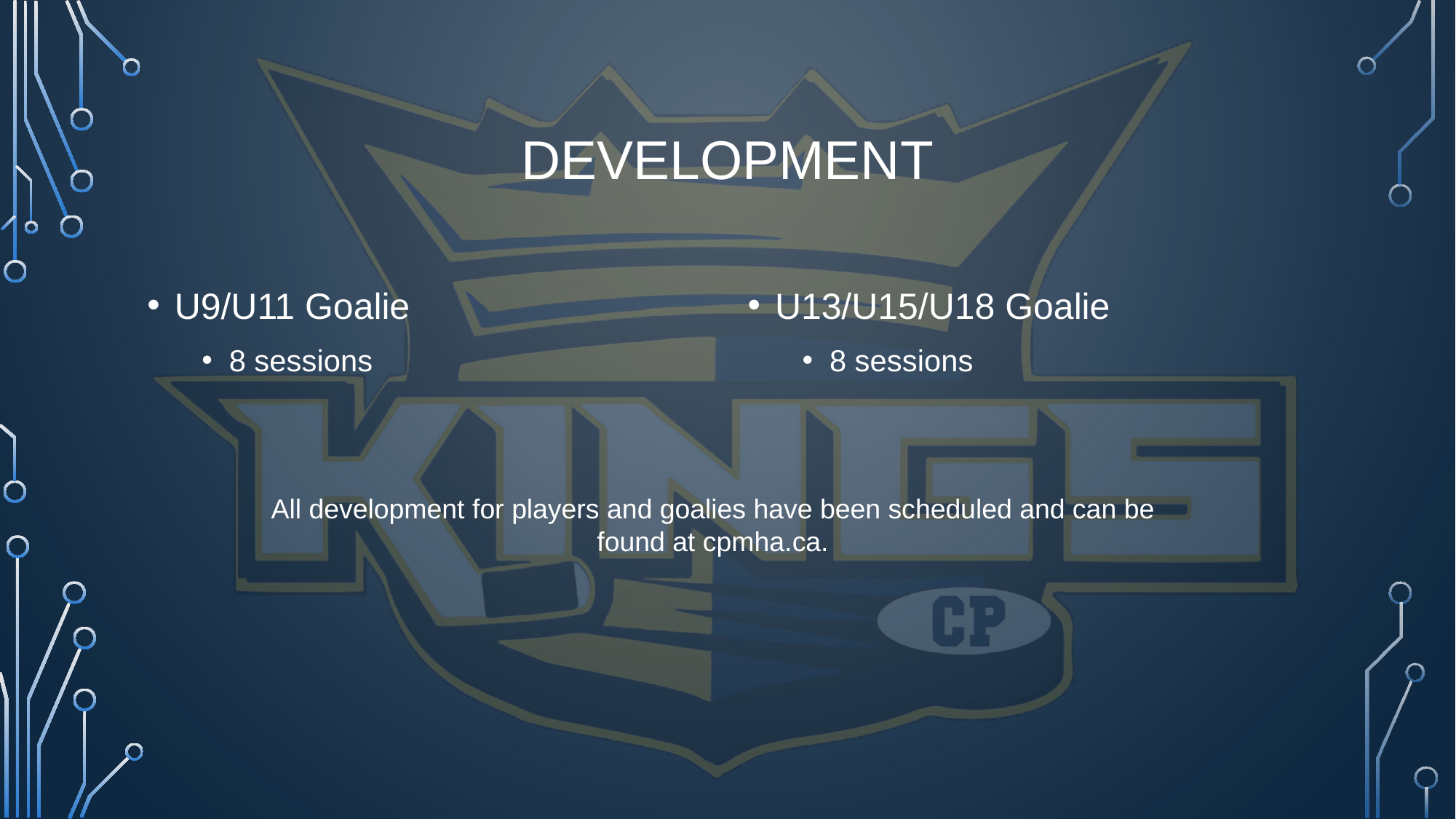

# DEVELOPMENT
U9/U11 Goalie
8 sessions
U13/U15/U18 Goalie
8 sessions
All development for players and goalies have been scheduled and can be found at cpmha.ca.